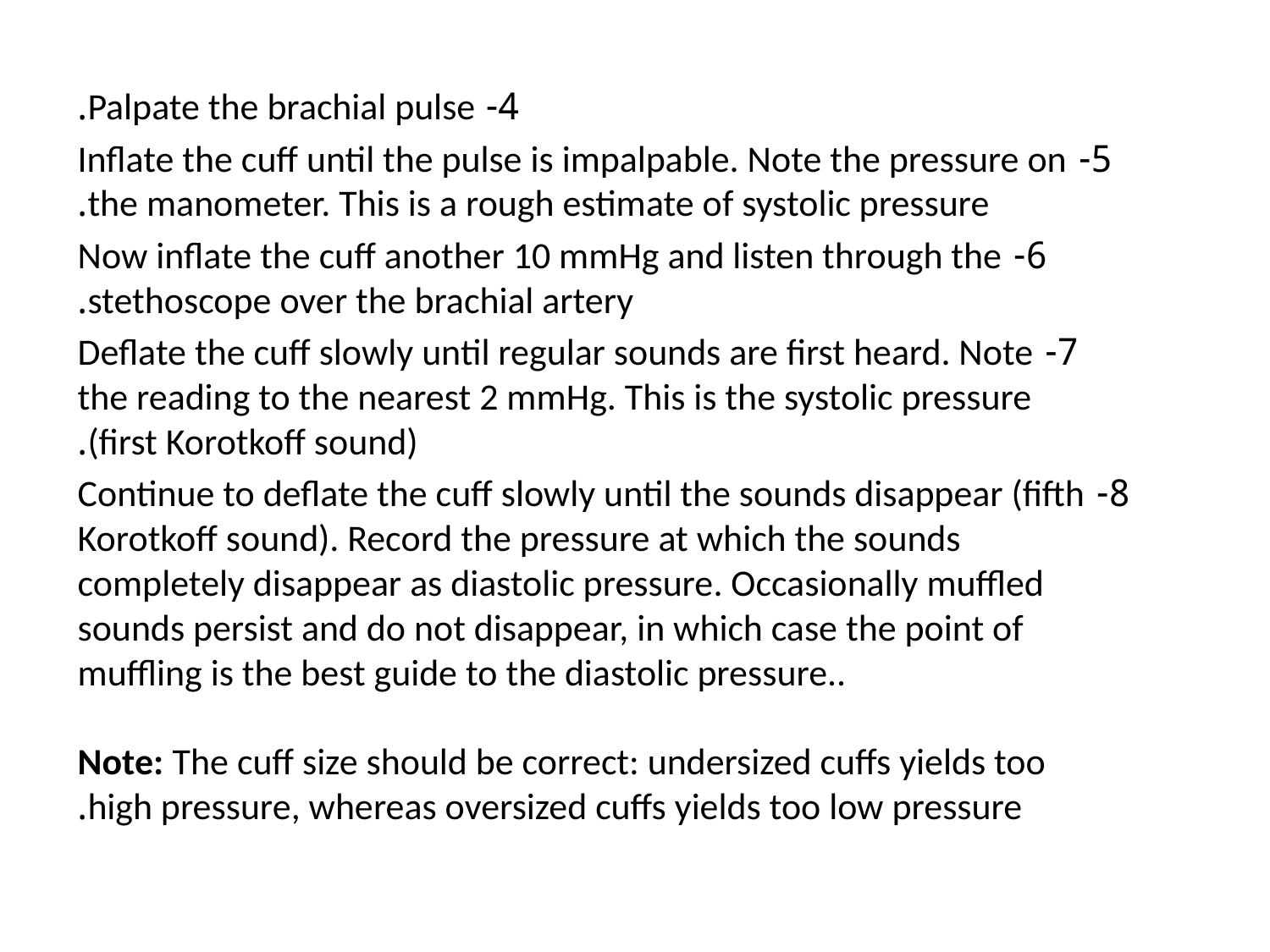

4- Palpate the brachial pulse.
5- Inflate the cuff until the pulse is impalpable. Note the pressure on the manometer. This is a rough estimate of systolic pressure.
6- Now inflate the cuff another 10 mmHg and listen through the stethoscope over the brachial artery.
7- Deflate the cuff slowly until regular sounds are first heard. Note the reading to the nearest 2 mmHg. This is the systolic pressure (first Korotkoff sound).
8- Continue to deflate the cuff slowly until the sounds disappear (fifth Korotkoff sound). Record the pressure at which the sounds completely disappear as diastolic pressure. Occasionally muffled sounds persist and do not disappear, in which case the point of muffling is the best guide to the diastolic pressure..
Note: The cuff size should be correct: undersized cuffs yields too high pressure, whereas oversized cuffs yields too low pressure.